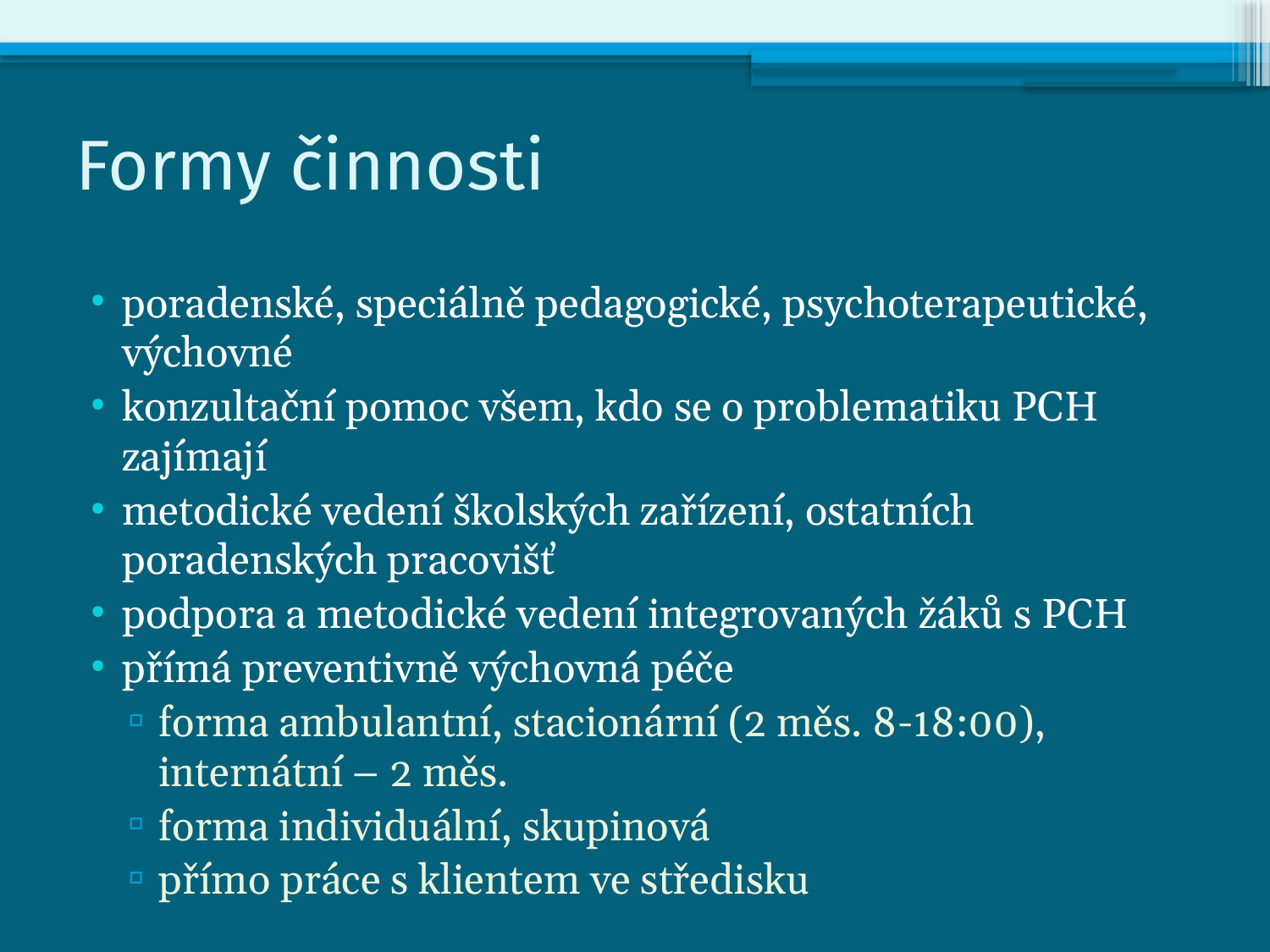

# Formy činnosti
poradenské, speciálně pedagogické, psychoterapeutické, výchovné
konzultační pomoc všem, kdo se o problematiku PCH zajímají
metodické vedení školských zařízení, ostatních poradenských pracovišť
podpora a metodické vedení integrovaných žáků s PCH
přímá preventivně výchovná péče
forma ambulantní, stacionární (2 měs. 8-18:00), internátní – 2 měs.
forma individuální, skupinová
přímo práce s klientem ve středisku